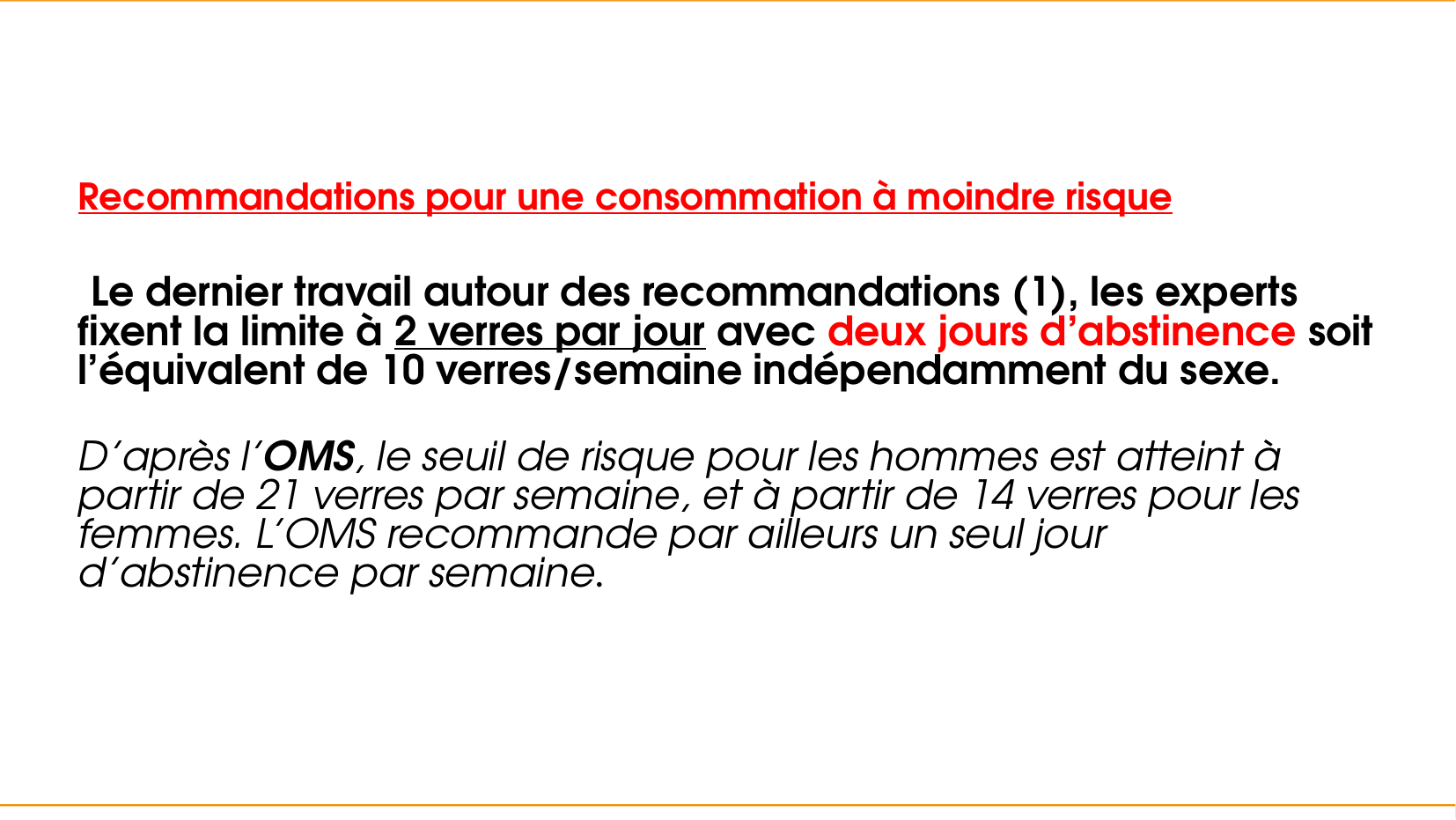

Recommandations pour une consommation à moindre risque

 Le dernier travail autour des recommandations (1), les experts fixent la limite à 2 verres par jour avec deux jours d’abstinence soit l’équivalent de 10 verres/semaine indépendamment du sexe.

D’après l’OMS, le seuil de risque pour les hommes est atteint à partir de 21 verres par semaine, et à partir de 14 verres pour les femmes. L’OMS recommande par ailleurs un seul jour d’abstinence par semaine.